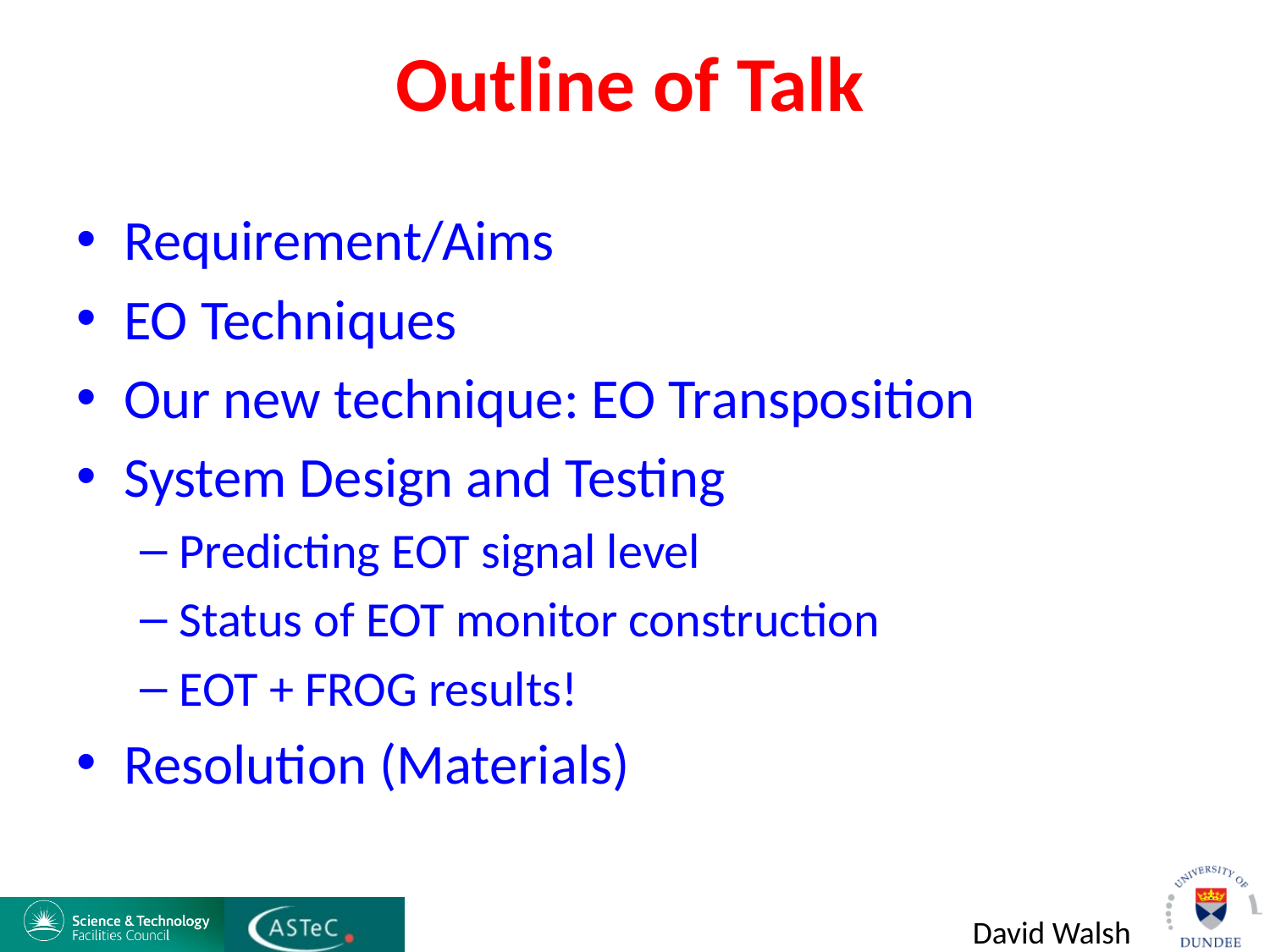

# Outline of Talk
Requirement/Aims
EO Techniques
Our new technique: EO Transposition
System Design and Testing
Predicting EOT signal level
Status of EOT monitor construction
EOT + FROG results!
Resolution (Materials)